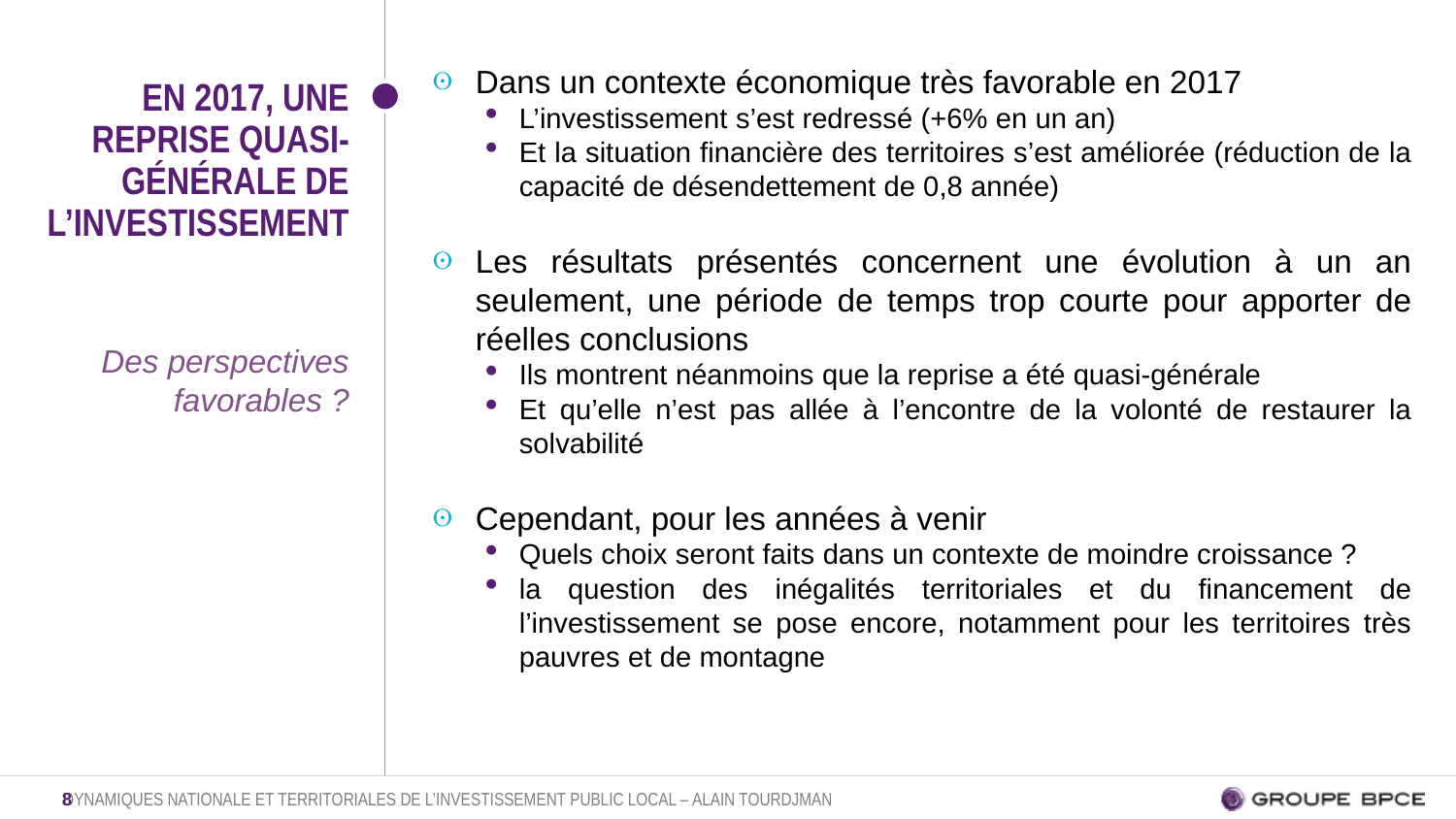

Dans un contexte économique très favorable en 2017
L’investissement s’est redressé (+6% en un an)
Et la situation financière des territoires s’est améliorée (réduction de la capacité de désendettement de 0,8 année)

Les résultats présentés concernent une évolution à un an seulement, une période de temps trop courte pour apporter de réelles conclusions
Ils montrent néanmoins que la reprise a été quasi-générale
Et qu’elle n’est pas allée à l’encontre de la volonté de restaurer la solvabilité

Cependant, pour les années à venir
Quels choix seront faits dans un contexte de moindre croissance ?
la question des inégalités territoriales et du financement de l’investissement se pose encore, notamment pour les territoires très pauvres et de montagne
# En 2017, une reprise quasi-générale de l’investissement
Des perspectives favorables ?